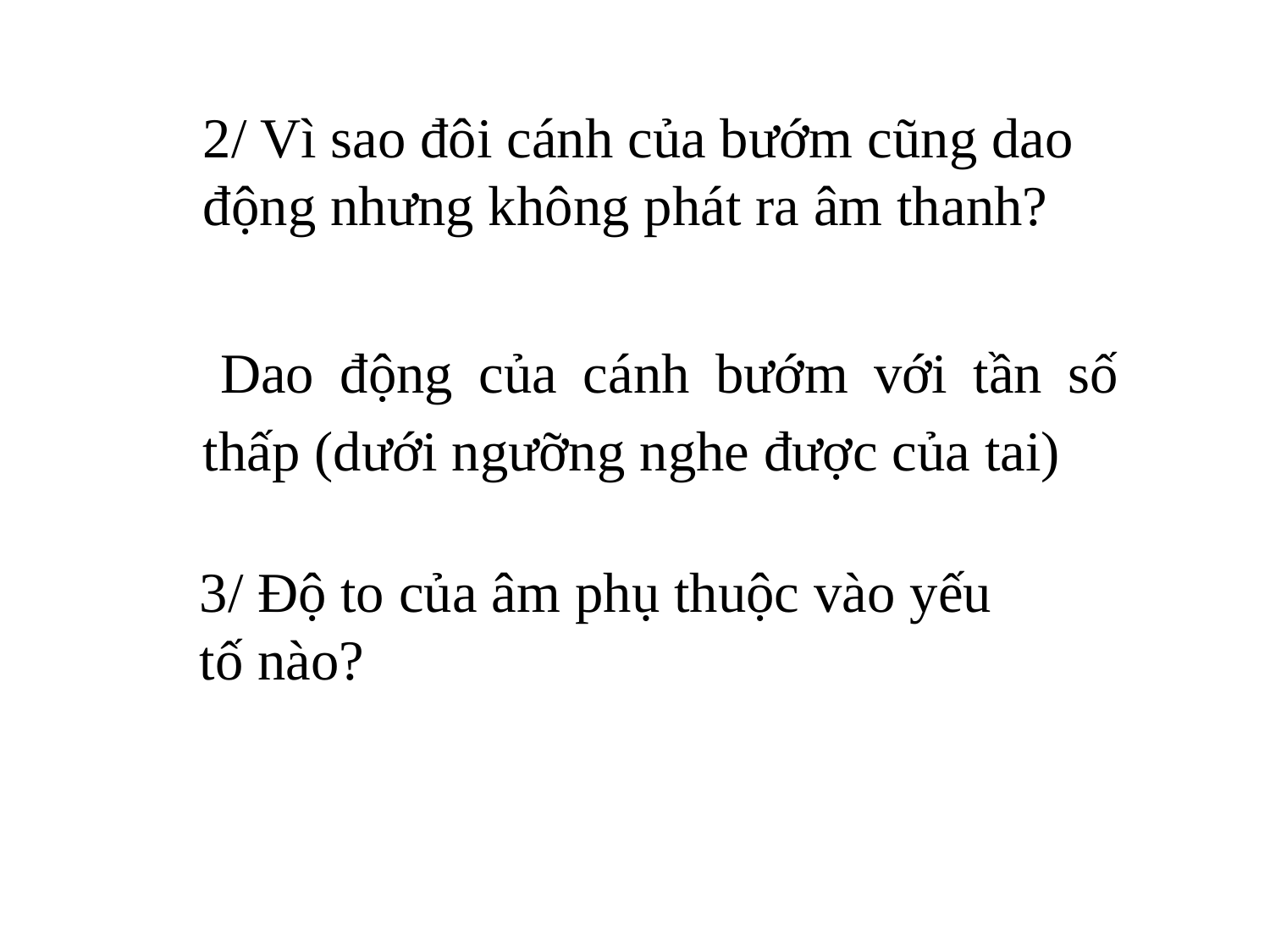

2/ Vì sao đôi cánh của bướm cũng dao động nhưng không phát ra âm thanh?
 Dao động của cánh bướm với tần số thấp (dưới ngưỡng nghe được của tai)
3/ Độ to của âm phụ thuộc vào yếu tố nào?